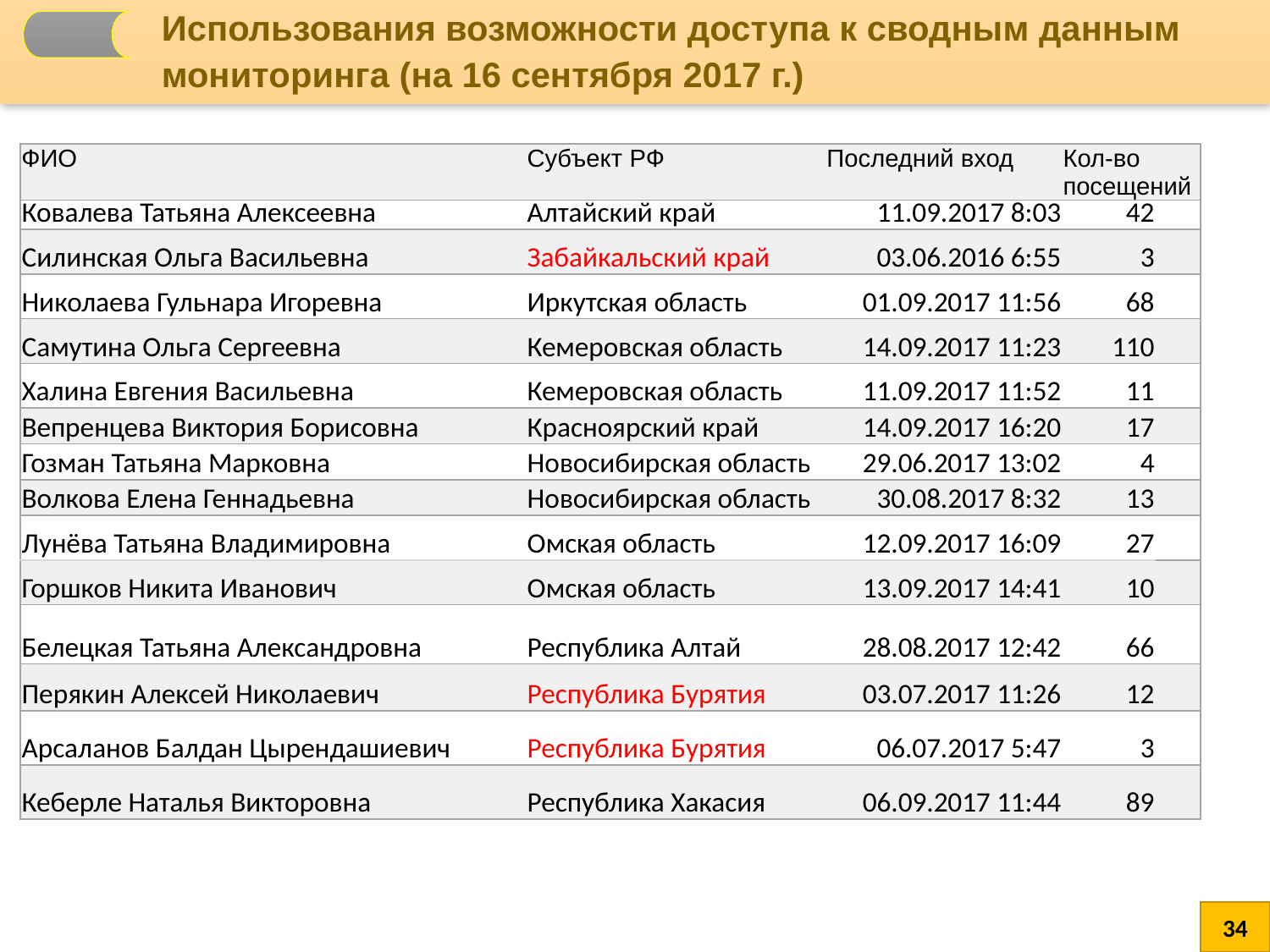

Использования возможности доступа к сводным данным мониторинга (на 16 сентября 2017 г.)

| ФИО | Субъект РФ | Последний вход | Кол-во посещений |  |
| --- | --- | --- | --- | --- |
| Ковалева Татьяна Алексеевна | Алтайский край | 11.09.2017 8:03 | 42 |  |
| Силинская Ольга Васильевна | Забайкальский край | 03.06.2016 6:55 | 3 |  |
| Николаева Гульнара Игоревна | Иркутская область | 01.09.2017 11:56 | 68 |  |
| Самутина Ольга Сергеевна | Кемеровская область | 14.09.2017 11:23 | 110 |  |
| Халина Евгения Васильевна | Кемеровская область | 11.09.2017 11:52 | 11 |  |
| Вепренцева Виктория Борисовна | Красноярский край | 14.09.2017 16:20 | 17 |  |
| Гозман Татьяна Марковна | Новосибирская область | 29.06.2017 13:02 | 4 |  |
| Волкова Елена Геннадьевна | Новосибирская область | 30.08.2017 8:32 | 13 |  |
| Лунёва Татьяна Владимировна | Омская область | 12.09.2017 16:09 | 27 |  |
| Горшков Никита Иванович | Омская область | 13.09.2017 14:41 | 10 |  |
| Белецкая Татьяна Александровна | Республика Алтай | 28.08.2017 12:42 | 66 |  |
| Перякин Алексей Николаевич | Республика Бурятия | 03.07.2017 11:26 | 12 |  |
| Арсаланов Балдан Цырендашиевич | Республика Бурятия | 06.07.2017 5:47 | 3 |  |
| Кеберле Наталья Викторовна | Республика Хакасия | 06.09.2017 11:44 | 89 |  |
34